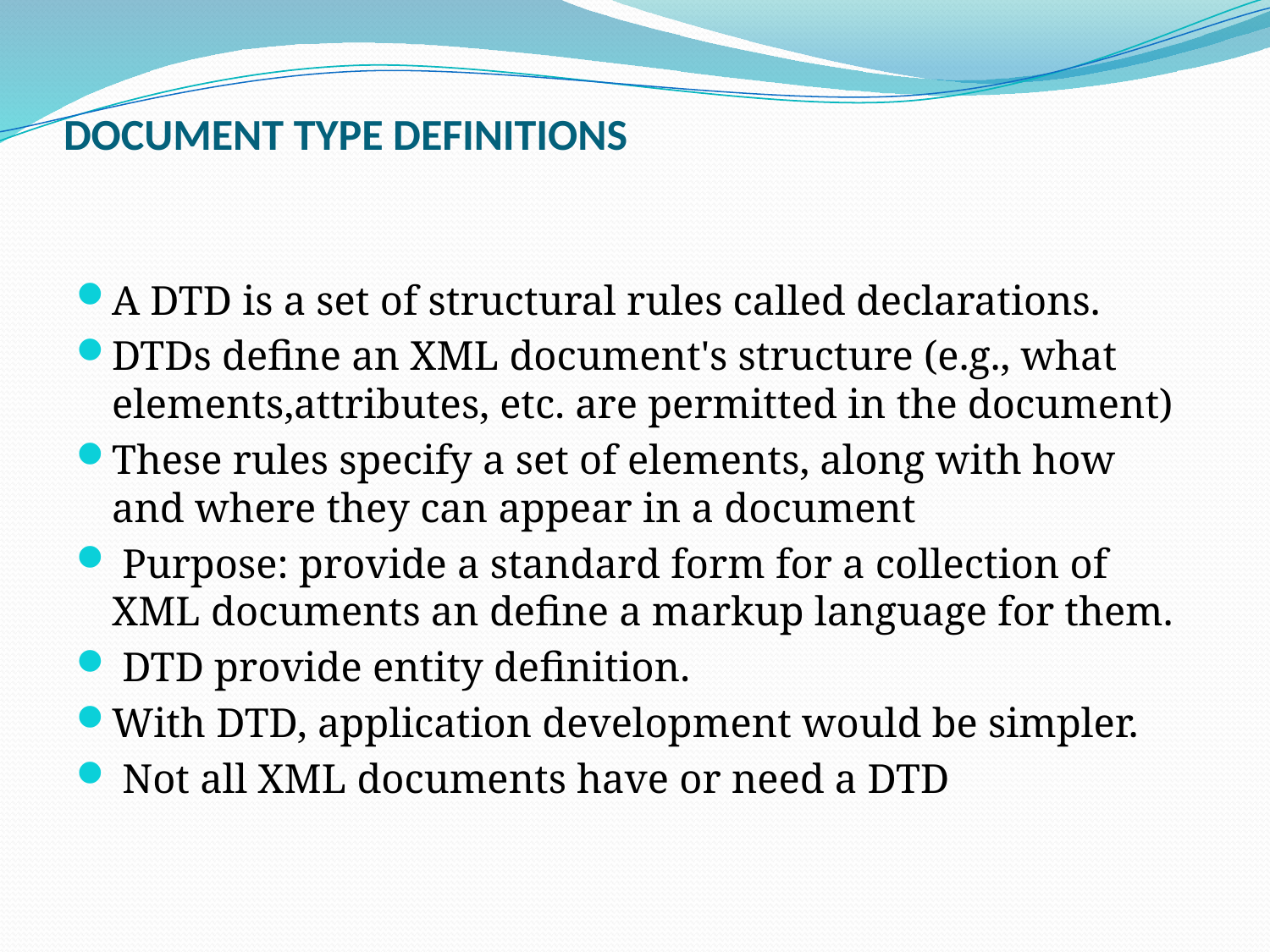

# Document Type definitions
A DTD is a set of structural rules called declarations.
DTDs define an XML document's structure (e.g., what elements,attributes, etc. are permitted in the document)
These rules specify a set of elements, along with how and where they can appear in a document
 Purpose: provide a standard form for a collection of XML documents an define a markup language for them.
 DTD provide entity definition.
With DTD, application development would be simpler.
 Not all XML documents have or need a DTD